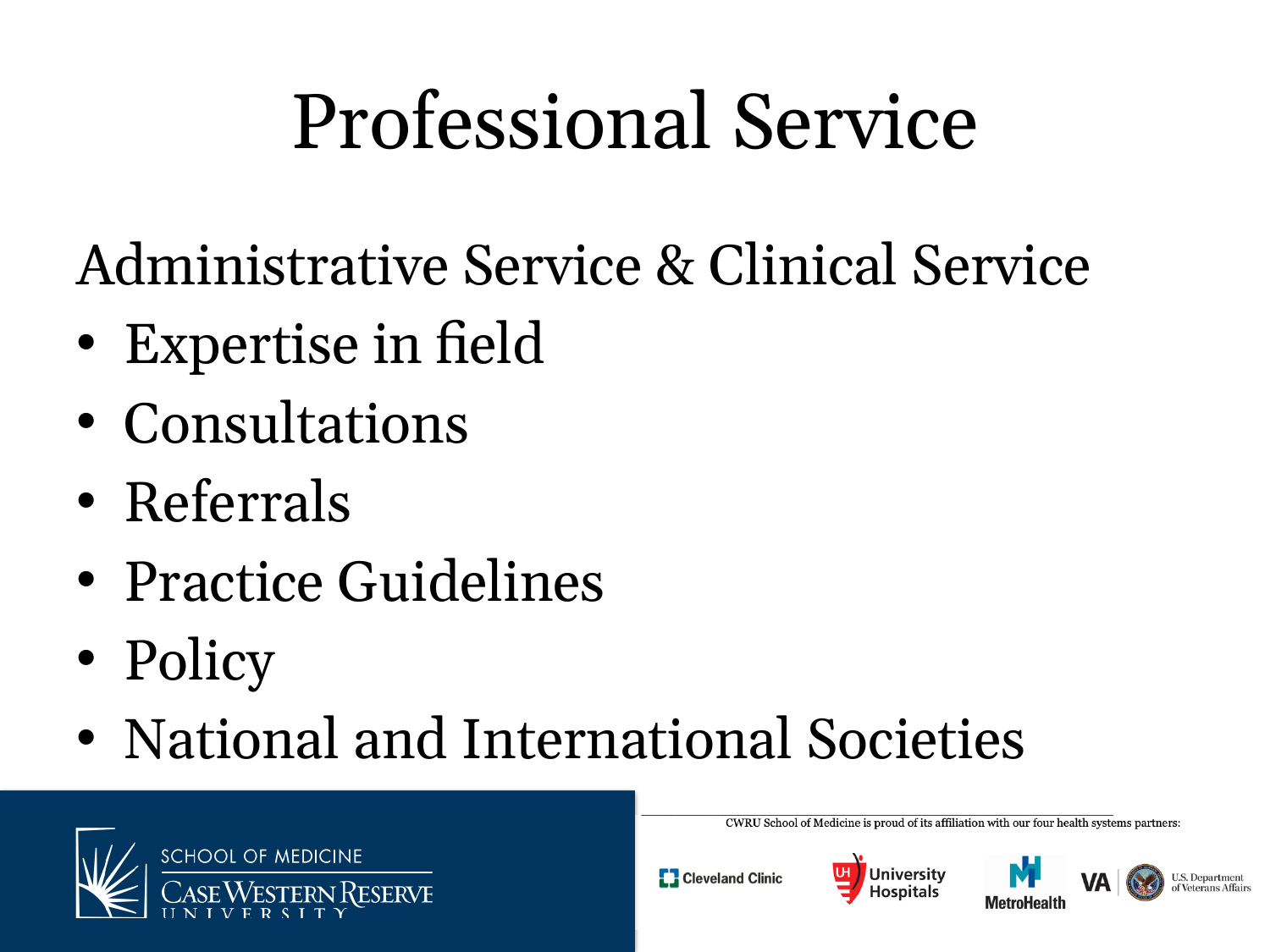

# Professional Service
Administrative Service & Clinical Service
Expertise in field
Consultations
Referrals
Practice Guidelines
Policy
National and International Societies